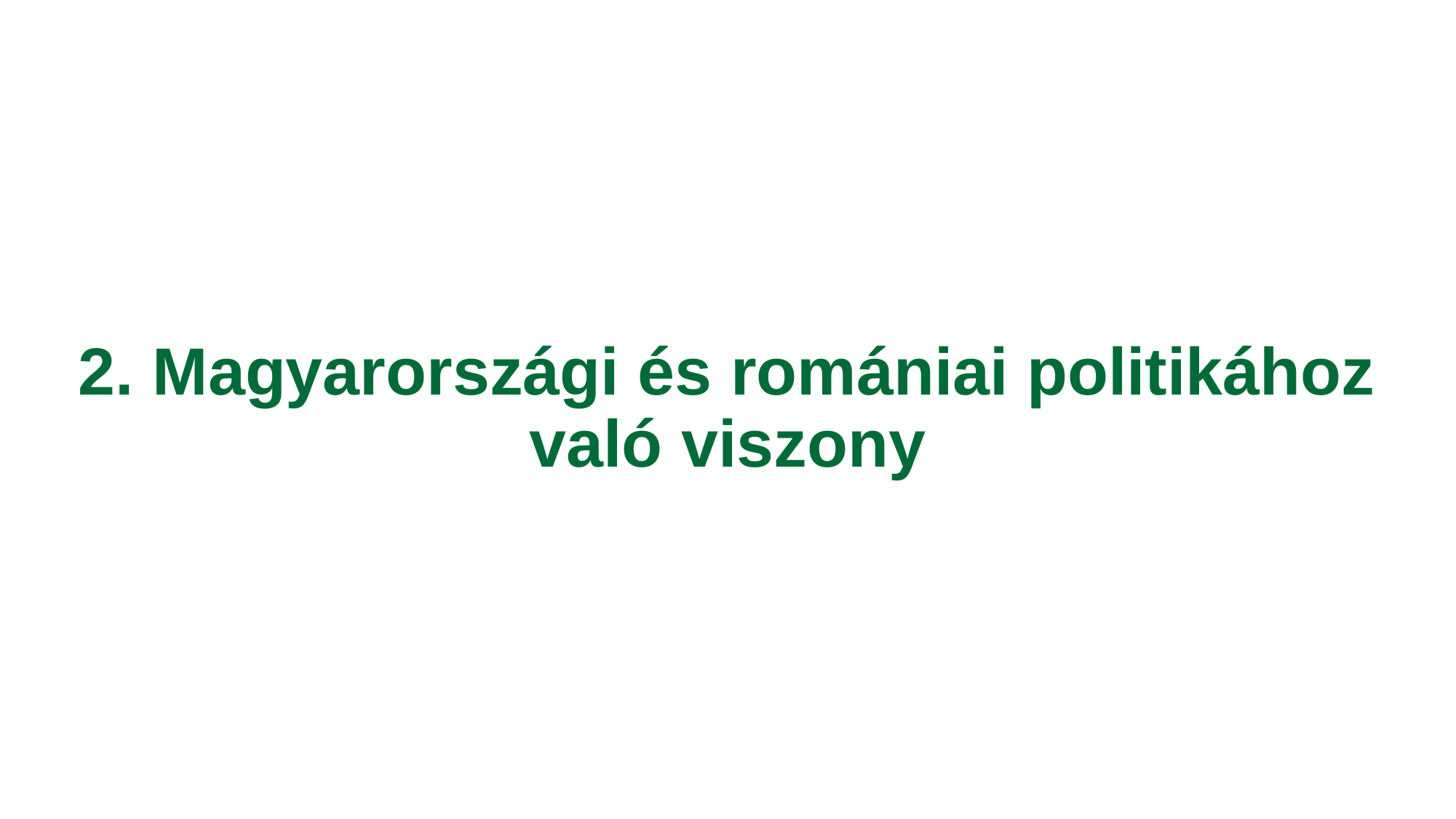

# 2. Magyarországi és romániai politikához való viszony